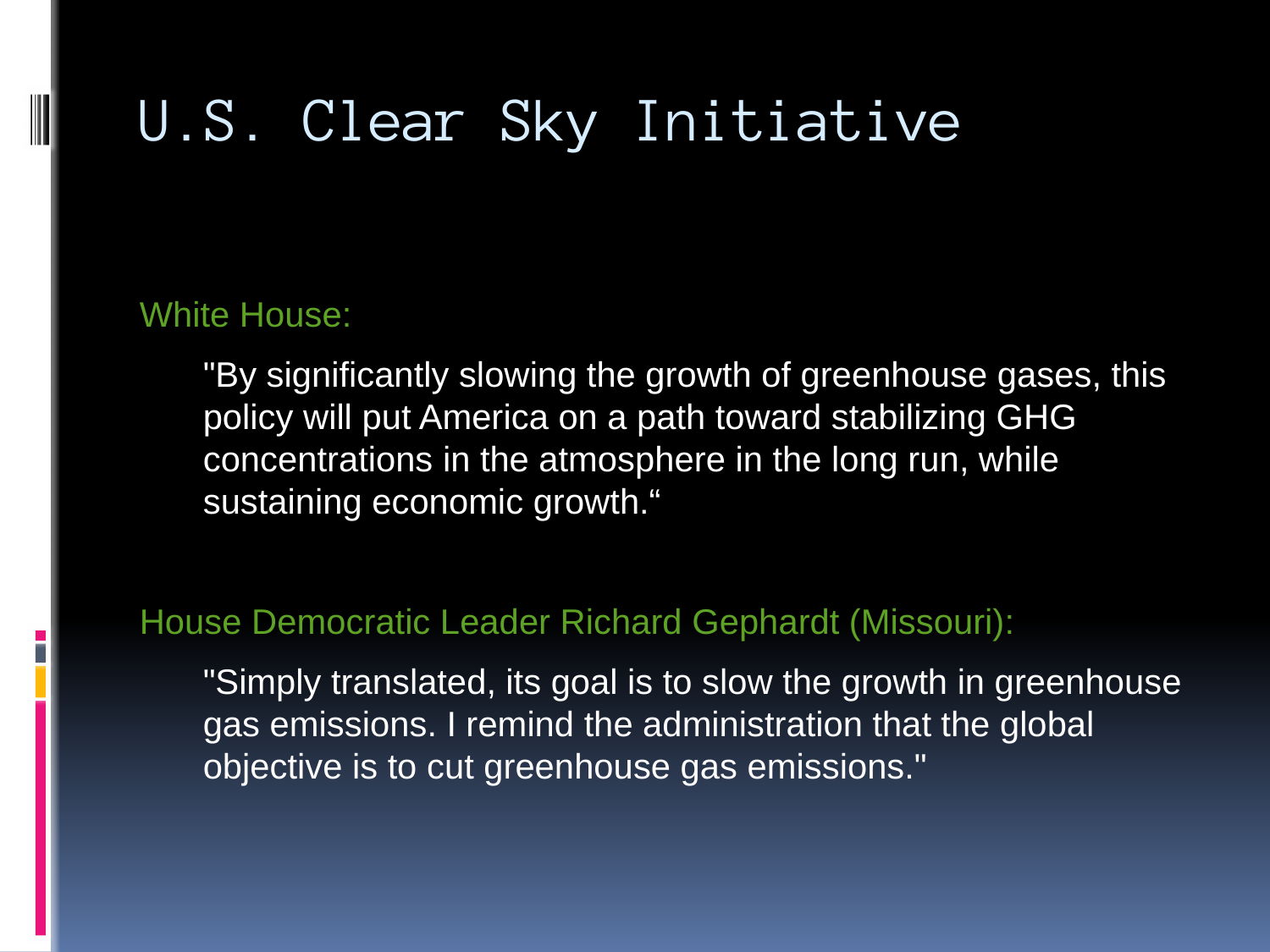

# U.S. Clear Sky Initiative
White House:
	"By significantly slowing the growth of greenhouse gases, this policy will put America on a path toward stabilizing GHG concentrations in the atmosphere in the long run, while sustaining economic growth.“

House Democratic Leader Richard Gephardt (Missouri):
	"Simply translated, its goal is to slow the growth in greenhouse gas emissions. I remind the administration that the global objective is to cut greenhouse gas emissions."